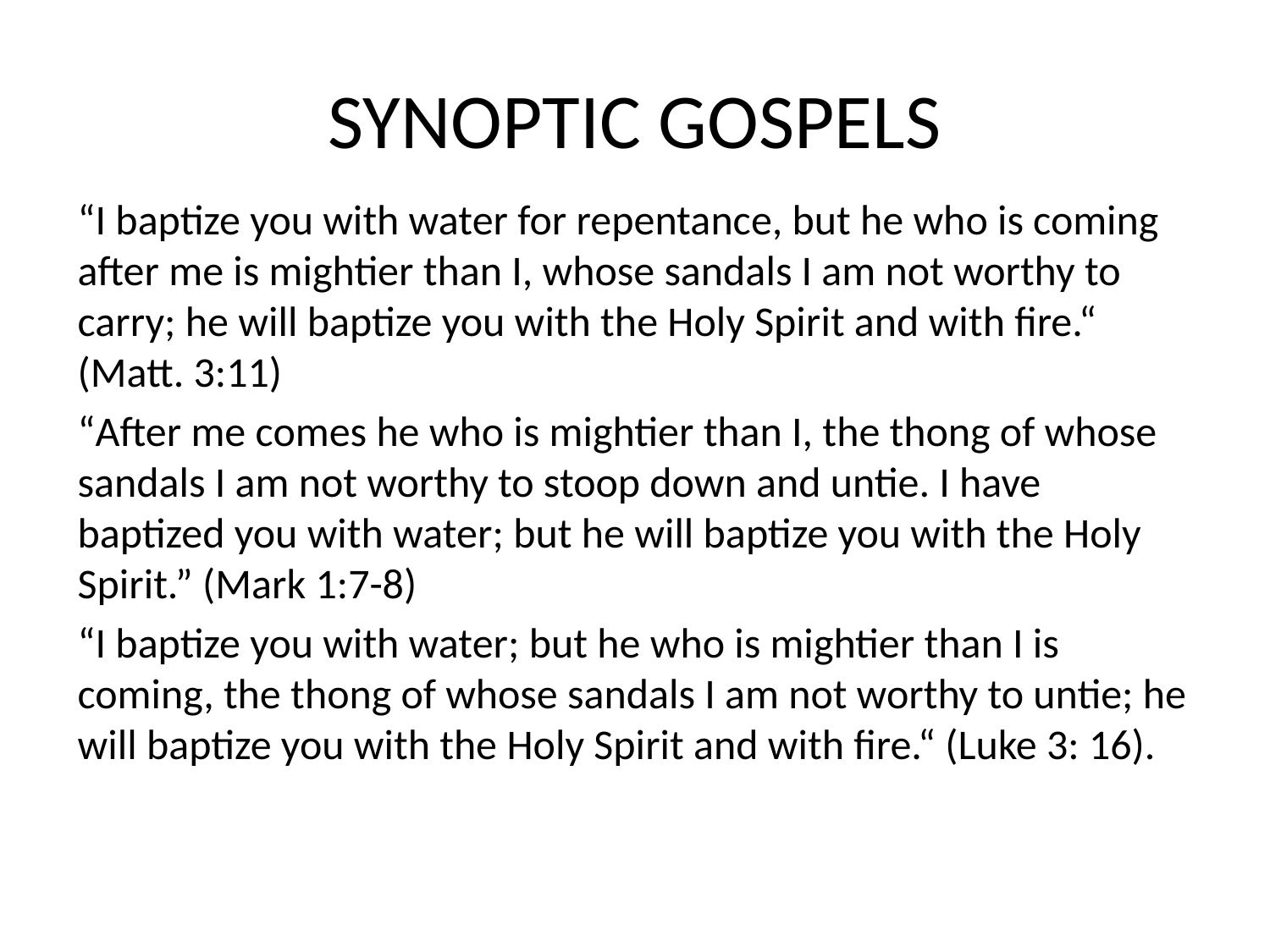

# SYNOPTIC GOSPELS
“I baptize you with water for repentance, but he who is coming after me is mightier than I, whose sandals I am not worthy to carry; he will baptize you with the Holy Spirit and with fire.“ (Matt. 3:11)
“After me comes he who is mightier than I, the thong of whose sandals I am not worthy to stoop down and untie. I have baptized you with water; but he will baptize you with the Holy Spirit.” (Mark 1:7-8)
“I baptize you with water; but he who is mightier than I is coming, the thong of whose sandals I am not worthy to untie; he will baptize you with the Holy Spirit and with fire.“ (Luke 3: 16).